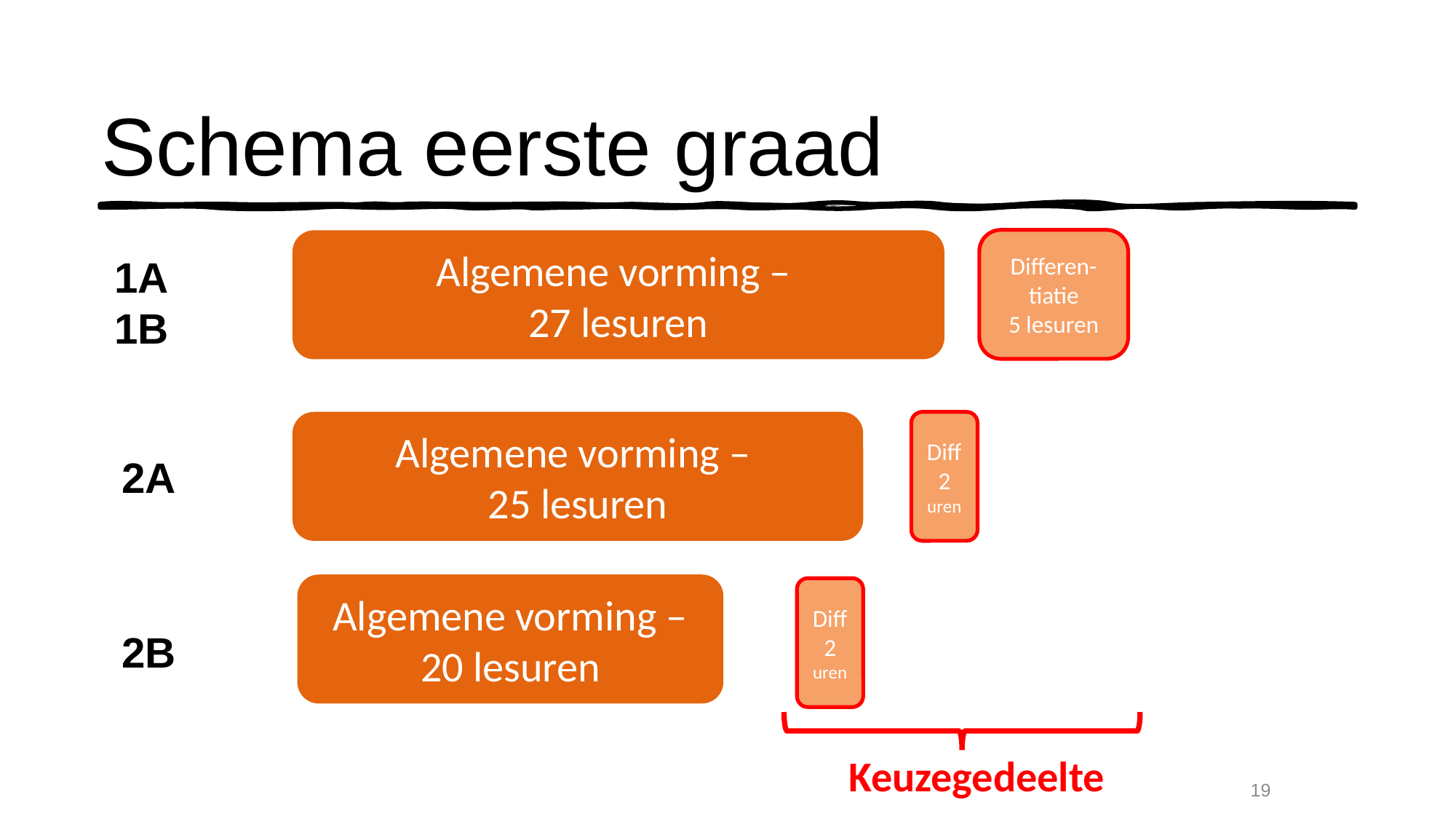

Schema eerste graad
Differen-tiatie
5 lesuren
Algemene vorming –
27 lesuren
1A
1B
Algemene vorming –
25 lesuren
Diff 2 uren
2A

Algemene vorming – 20 lesuren
Diff 2 uren
2B
Keuzegedeelte
19